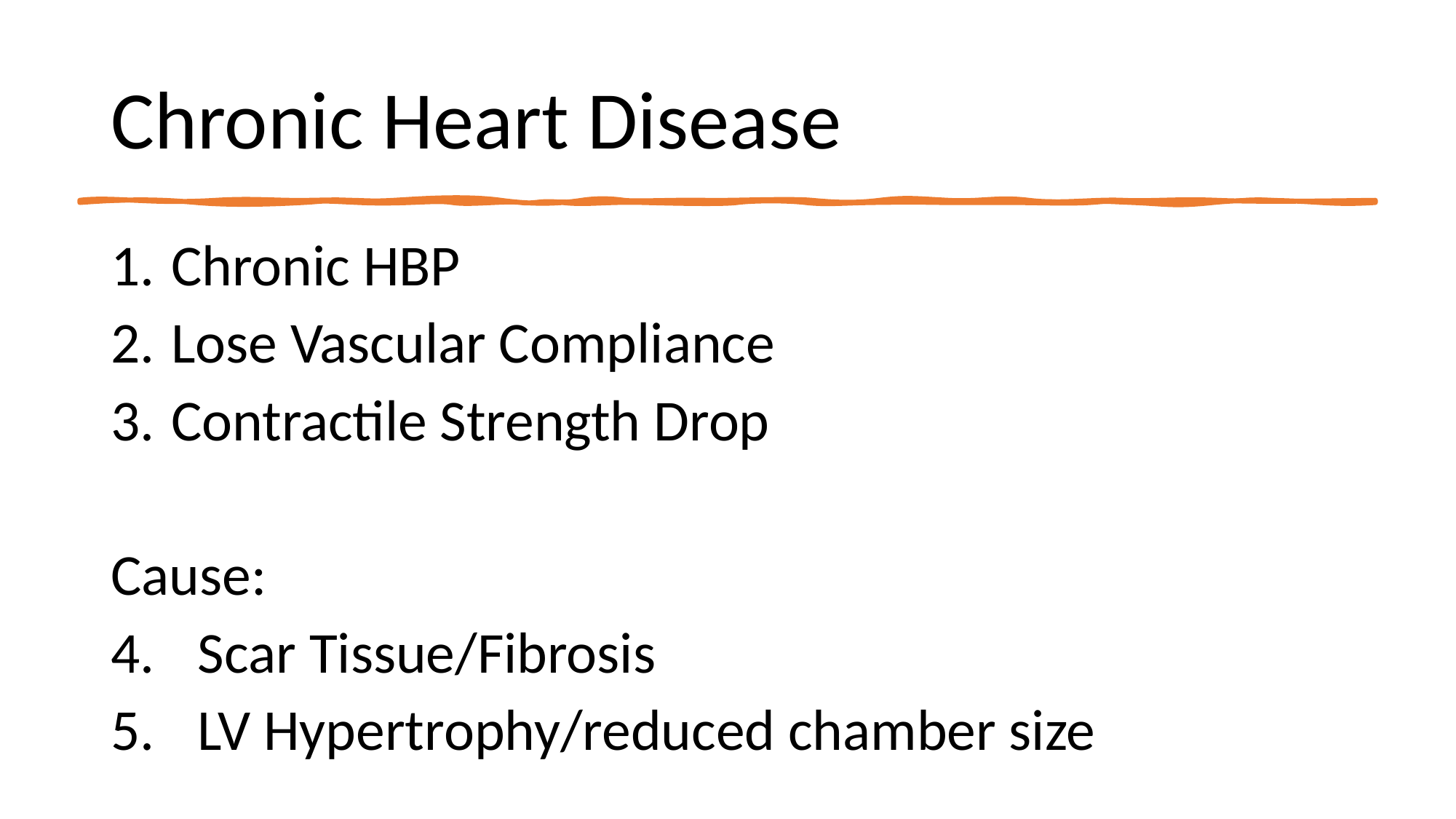

# Chronic Heart Disease

Chronic HBP
Lose Vascular Compliance
Contractile Strength Drop

Cause:
Scar Tissue/Fibrosis
LV Hypertrophy/reduced chamber size